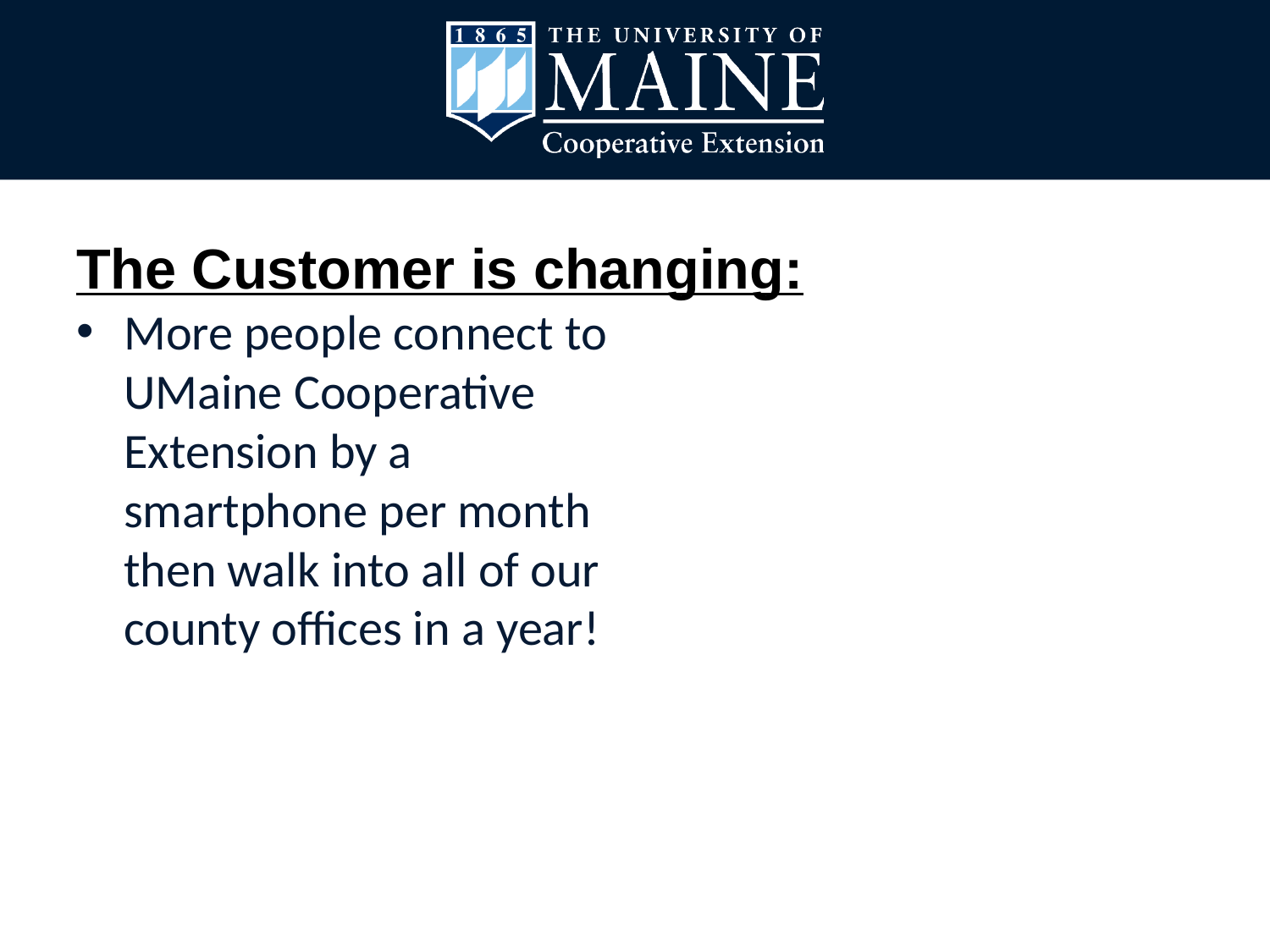

The Customer is changing:
More people connect to UMaine Cooperative Extension by a smartphone per month then walk into all of our county offices in a year!